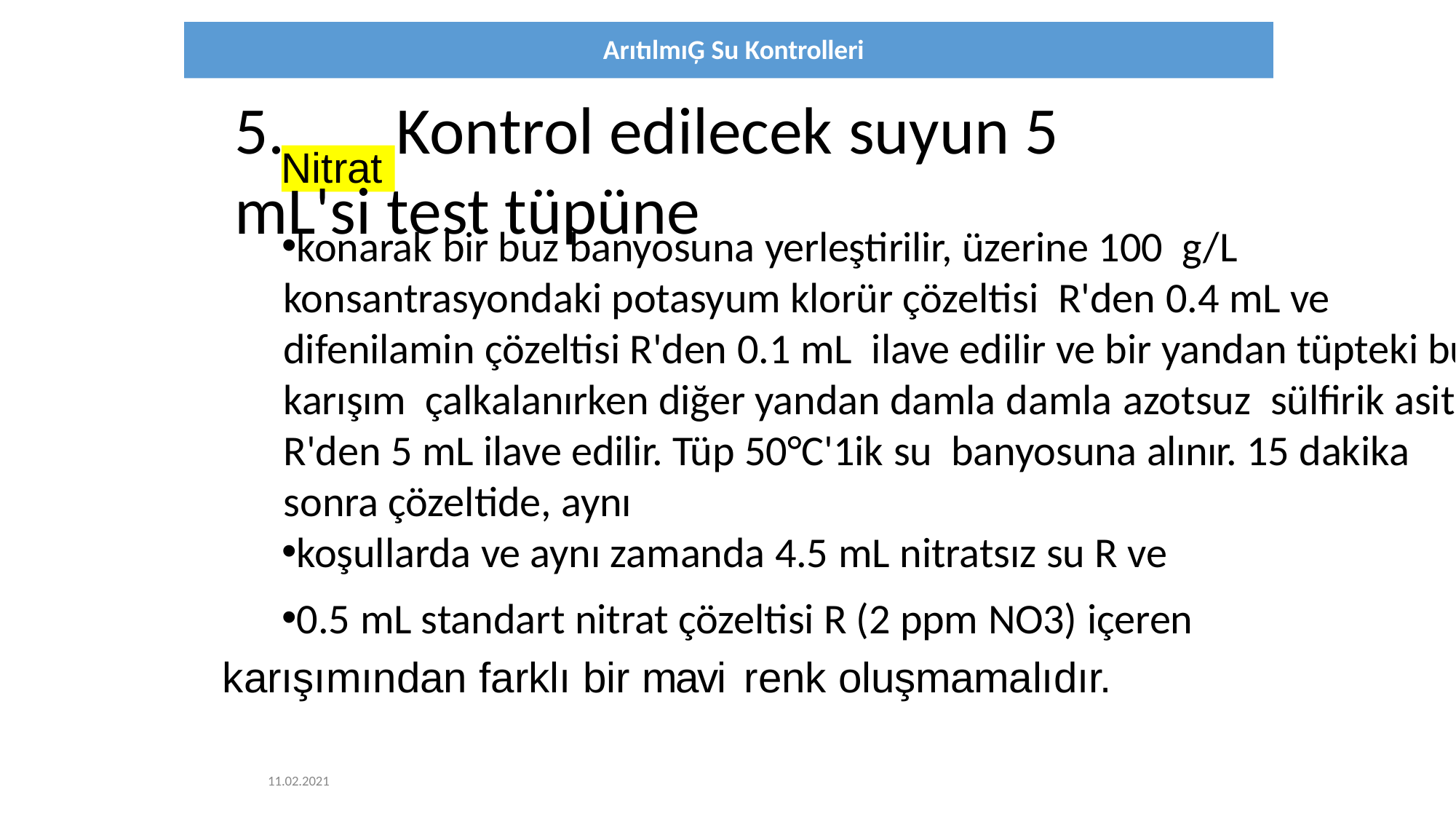

7

ArıtılmıĢ Su Kontrolleri
# 5.	Kontrol edilecek suyun 5 mL'si test tüpüne
Nitrat
konarak bir buz banyosuna yerleştirilir, üzerine 100  g/L konsantrasyondaki potasyum klorür çözeltisi  R'den 0.4 mL ve difenilamin çözeltisi R'den 0.1 mL  ilave edilir ve bir yandan tüpteki bu karışım  çalkalanırken diğer yandan damla damla azotsuz  sülfirik asit R'den 5 mL ilave edilir. Tüp 50°C'1ik su  banyosuna alınır. 15 dakika sonra çözeltide, aynı
koşullarda ve aynı zamanda 4.5 mL nitratsız su R ve
0.5 mL standart nitrat çözeltisi R (2 ppm NO3) içeren
karışımından farklı bir mavi
renk oluşmamalıdır.
11.02.2021